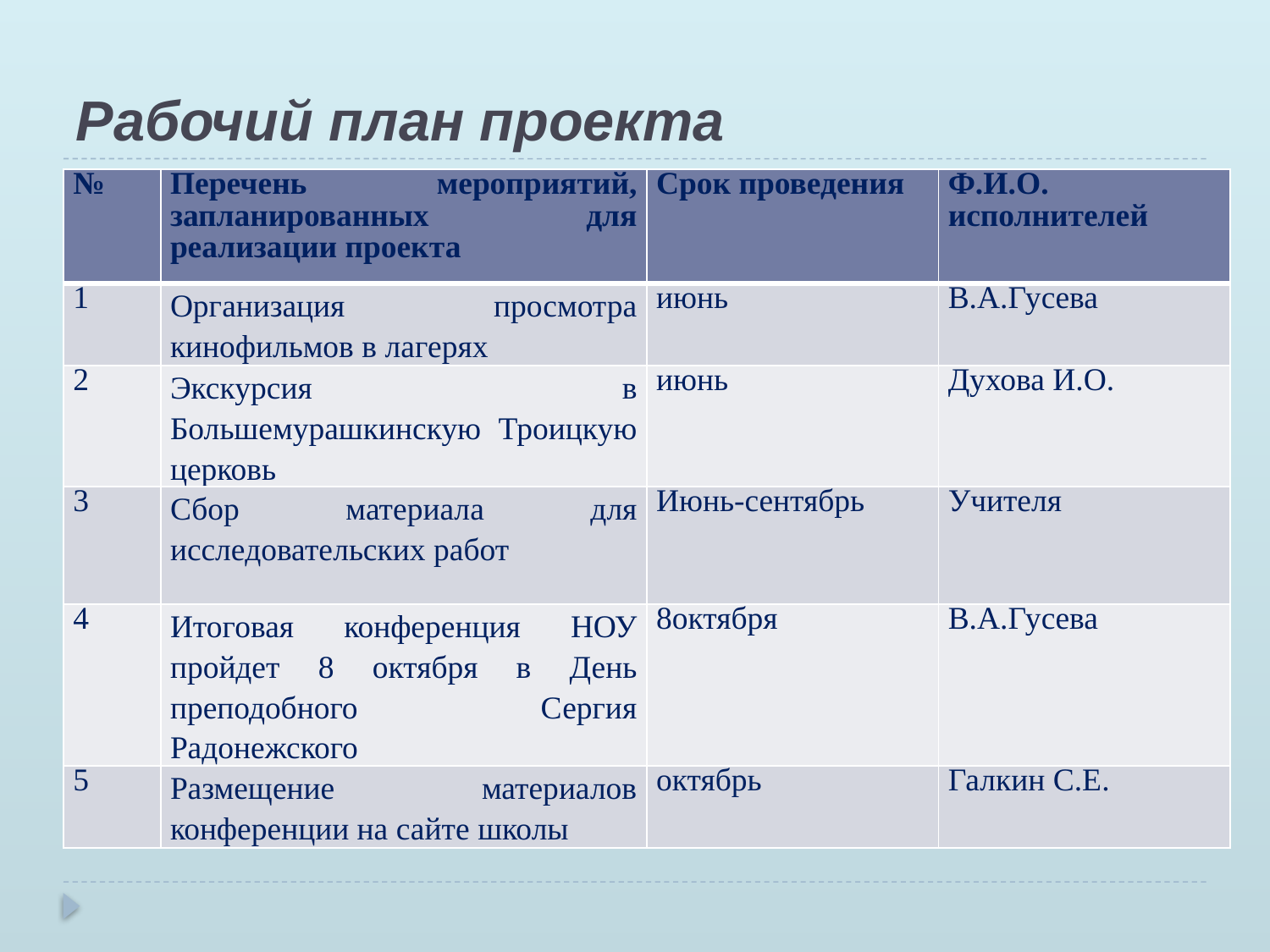

# Рабочий план проекта
| № | Перечень мероприятий, запланированных для реализации проекта | Срок проведения | Ф.И.О. исполнителей |
| --- | --- | --- | --- |
| 1 | Организация просмотра кинофильмов в лагерях | июнь | В.А.Гусева |
| 2 | Экскурсия в Большемурашкинскую Троицкую церковь | июнь | Духова И.О. |
| 3 | Сбор материала для исследовательских работ | Июнь-сентябрь | Учителя |
| 4 | Итоговая конференция НОУ пройдет 8 октября в День преподобного Сергия Радонежского | 8октября | В.А.Гусева |
| 5 | Размещение материалов конференции на сайте школы | октябрь | Галкин С.Е. |